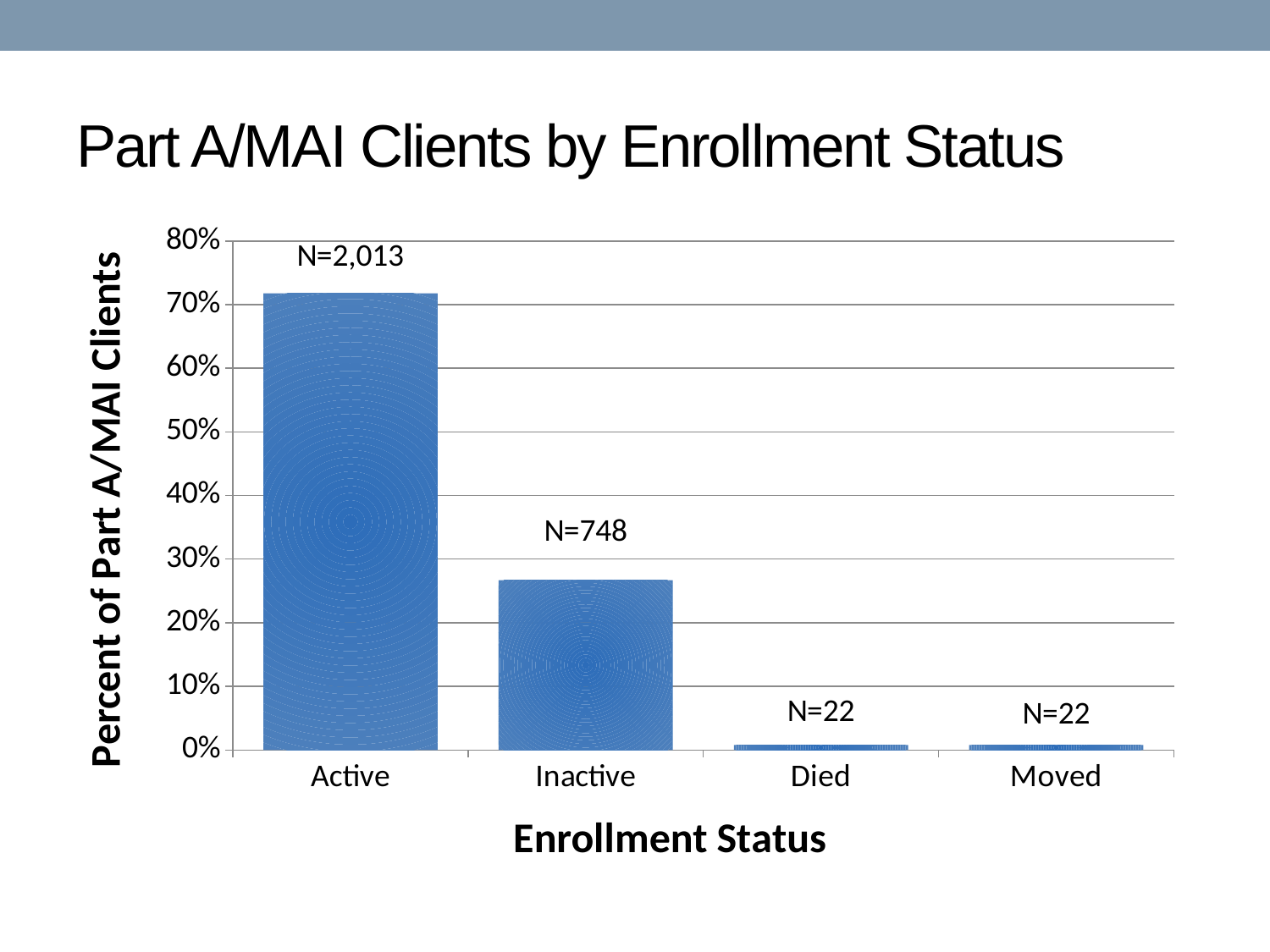

# Part A/MAI Clients by Enrollment Status

### Chart

| Category |  |
|---|---|
| Active | 0.7176470588235294 |
| Inactive | 0.26666666666666666 |
| Died | 0.00784313725490196 |
| Moved | 0.00784313725490196 |